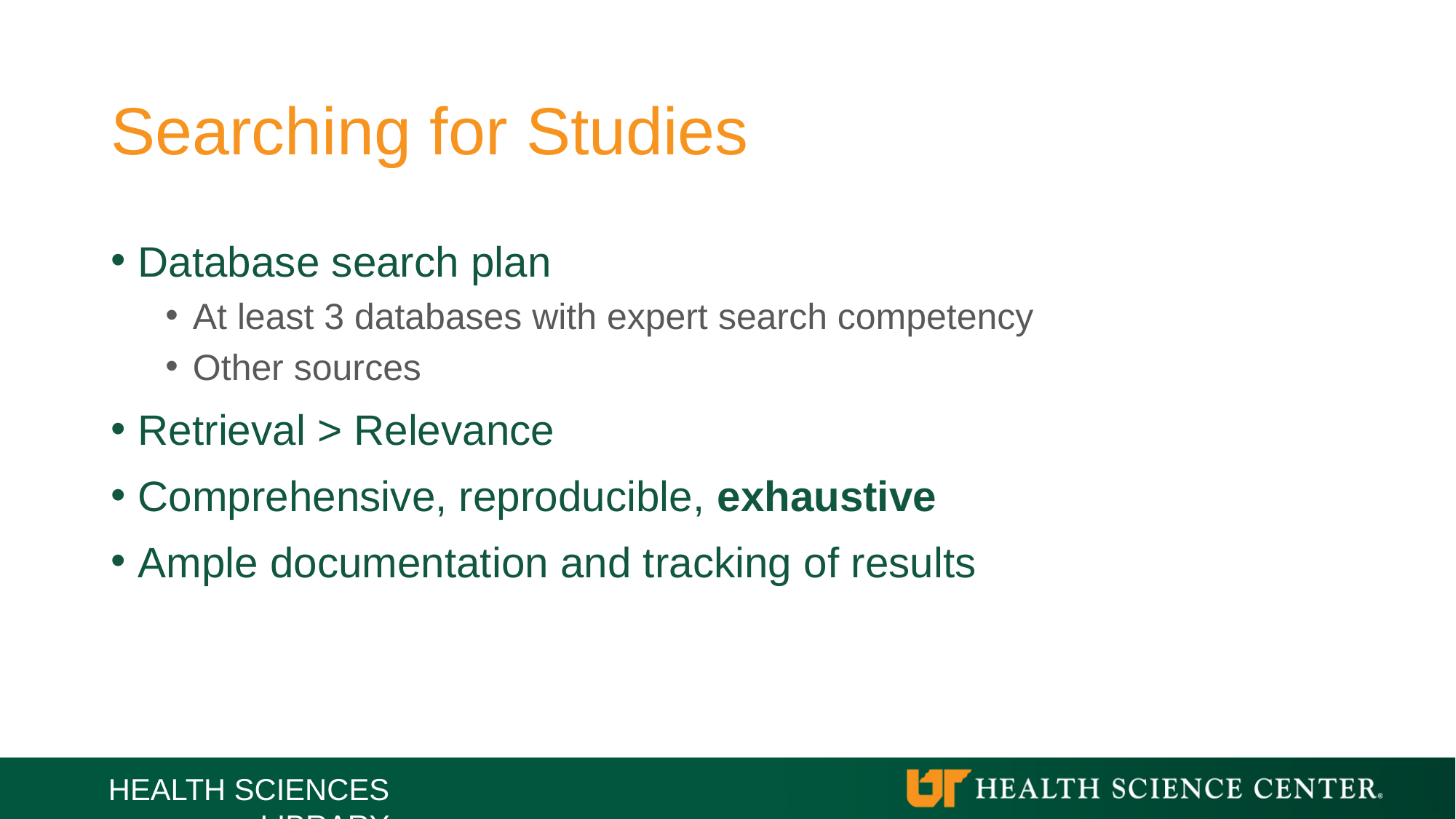

# Searching for Studies
Database search plan
At least 3 databases with expert search competency
Other sources
Retrieval > Relevance
Comprehensive, reproducible, exhaustive
Ample documentation and tracking of results